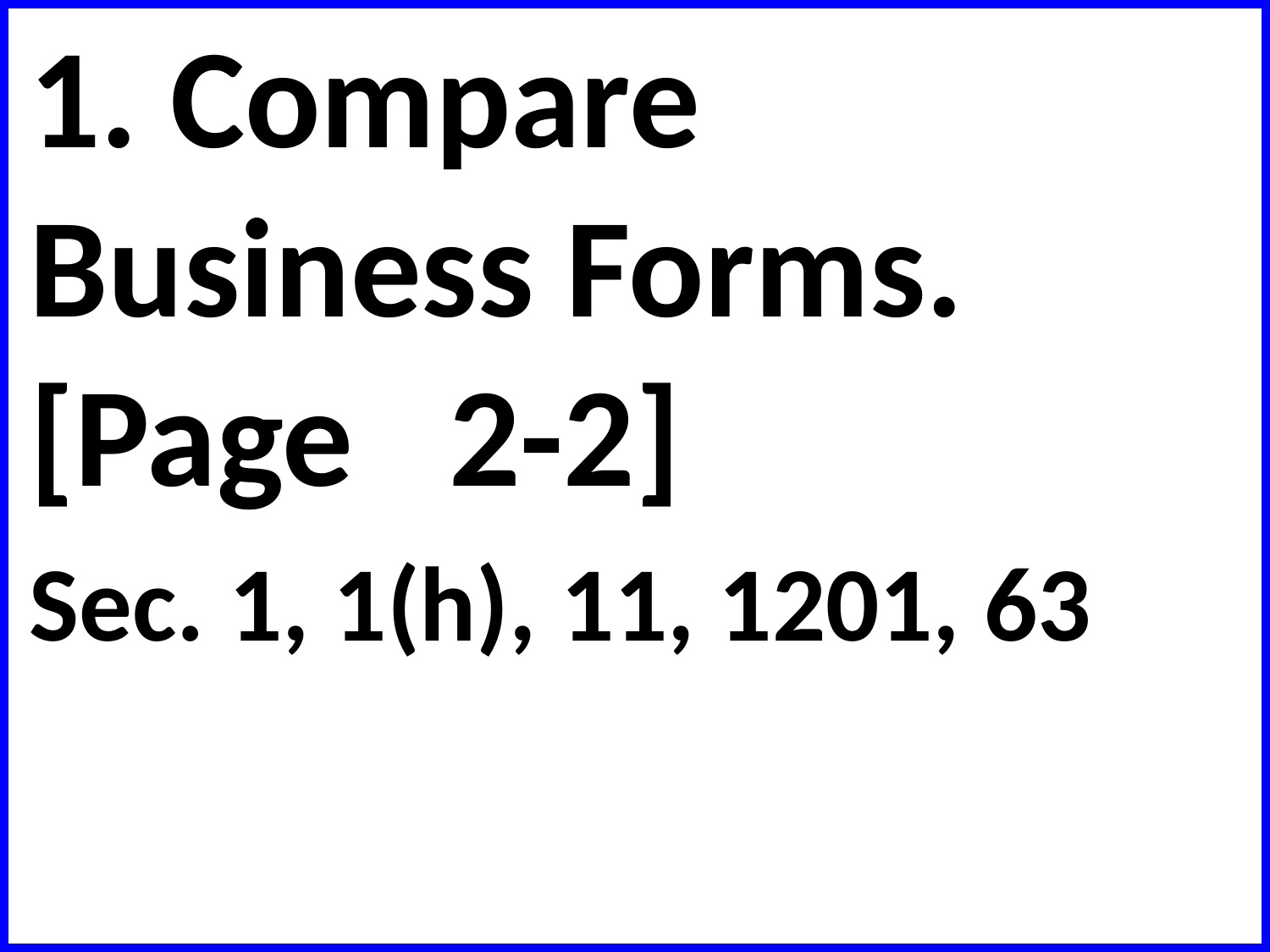

1. Compare
Business Forms.
[Page   2-2]
Sec. 1, 1(h), 11, 1201, 63
#